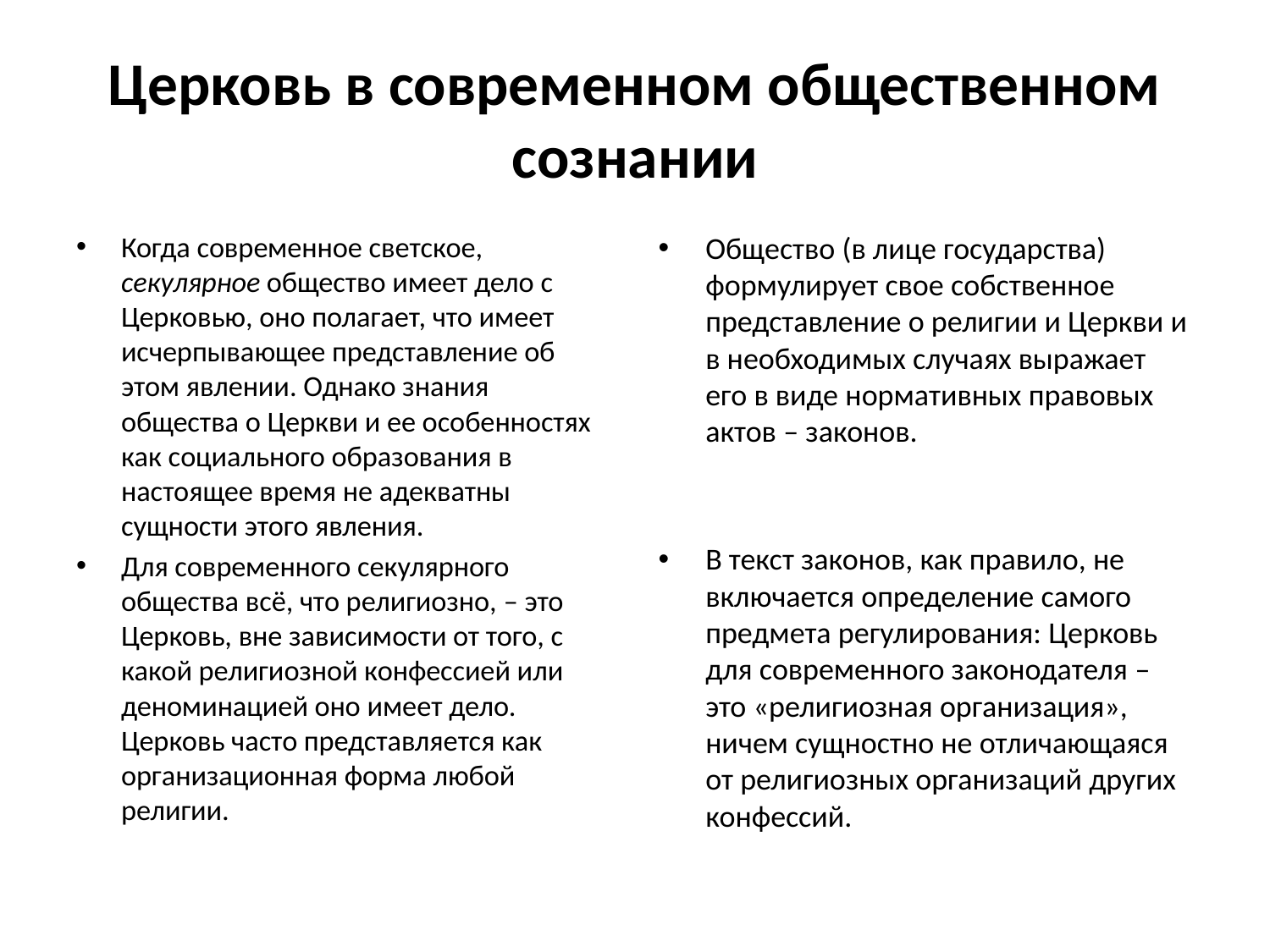

# Церковь в современном общественном сознании
Когда современное светское, секулярное общество имеет дело с Церковью, оно полагает, что имеет исчерпывающее представление об этом явлении. Однако знания общества о Церкви и ее особенностях как социального образования в настоящее время не адекватны сущности этого явления.
Для современного секулярного общества всё, что религиозно, – это Церковь, вне зависимости от того, с какой религиозной конфессией или деноминацией оно имеет дело. Церковь часто представляется как организационная форма любой религии.

Общество (в лице государства) формулирует свое собственное представление о религии и Церкви и в необходимых случаях выражает его в виде нормативных правовых актов – законов.

В текст законов, как правило, не включается определение самого предмета регулирования: Церковь для современного законодателя – это «религиозная организация», ничем сущностно не отличающаяся от религиозных организаций других конфессий.